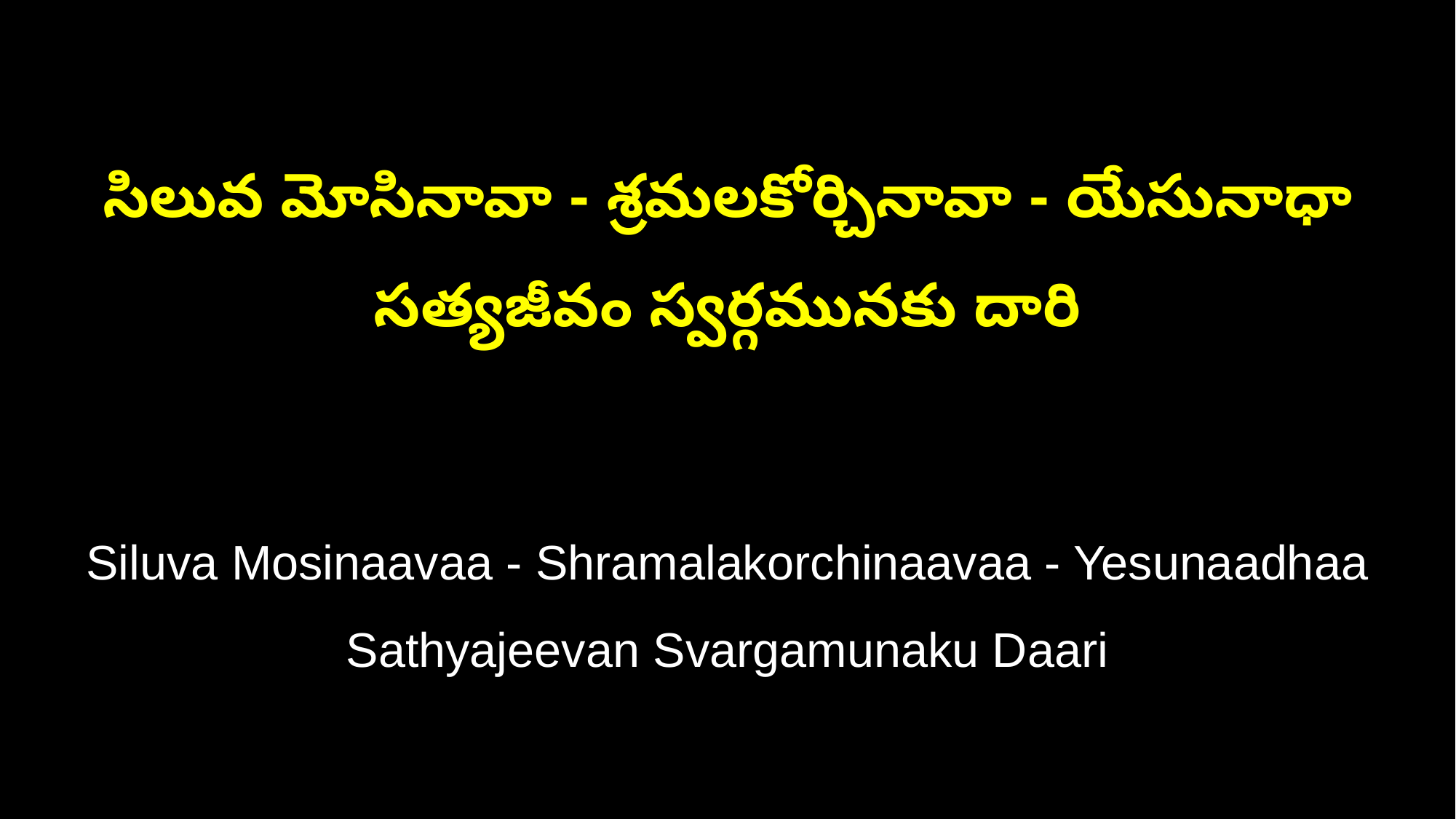

సిలువ మోసినావా - శ్రమలకోర్చినావా - యేసునాధా
సత్యజీవం స్వర్గమునకు దారి
Siluva Mosinaavaa - Shramalakorchinaavaa - Yesunaadhaa
Sathyajeevan Svargamunaku Daari